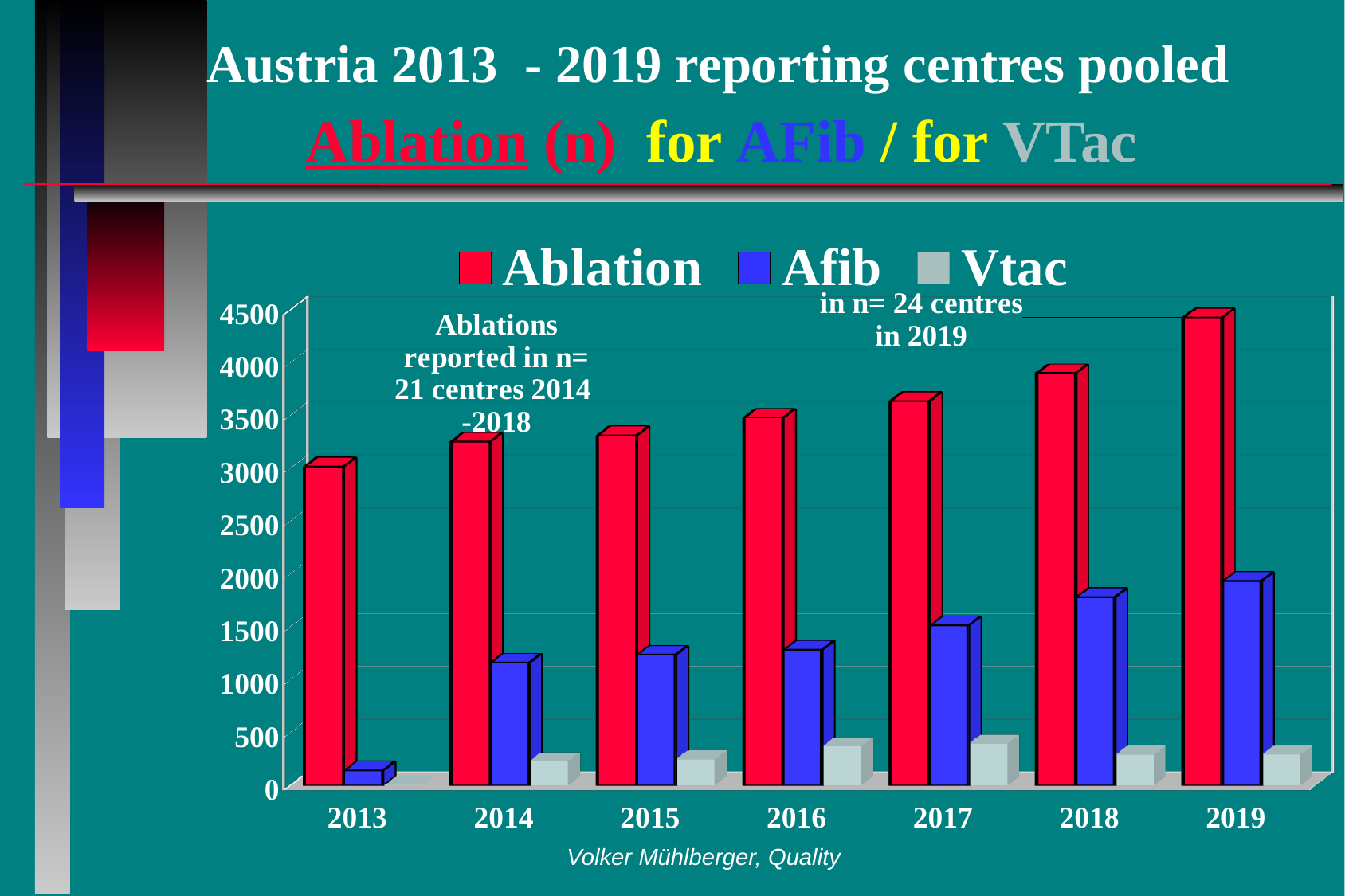

# Austria 2013  - 2019 reporting centres pooled Ablation (n)  for AFib / for VTac

[unsupported chart]

Volker Mühlberger, Quality